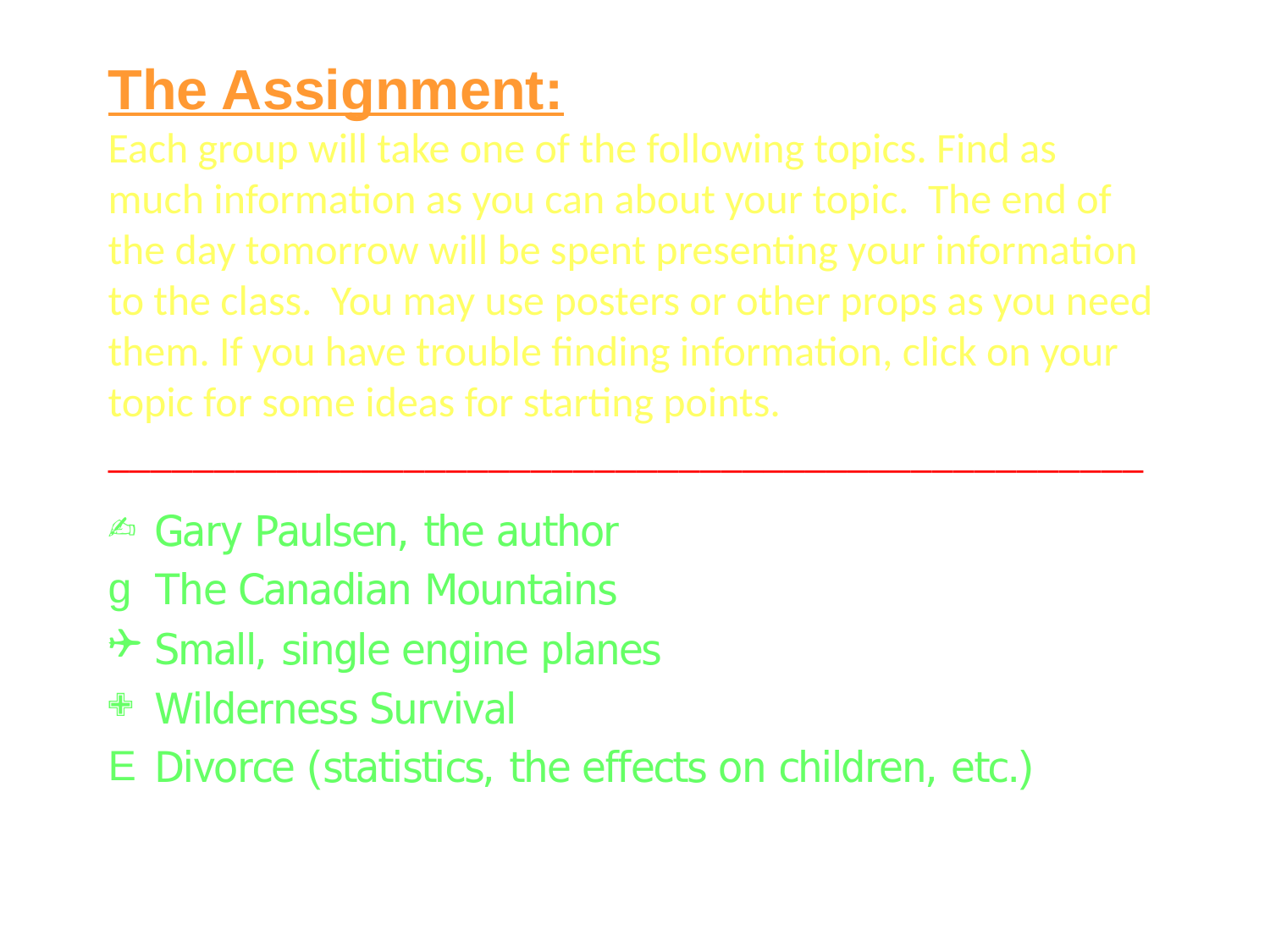

# The Assignment: Each group will take one of the following topics. Find as much information as you can about your topic.  The end of the day tomorrow will be spent presenting your information to the class.  You may use posters or other props as you need them. If you have trouble finding information, click on your topic for some ideas for starting points. _________________________________________________
Gary Paulsen, the author
The Canadian Mountains
Small, single engine planes
Wilderness Survival
Divorce (statistics, the effects on children, etc.)